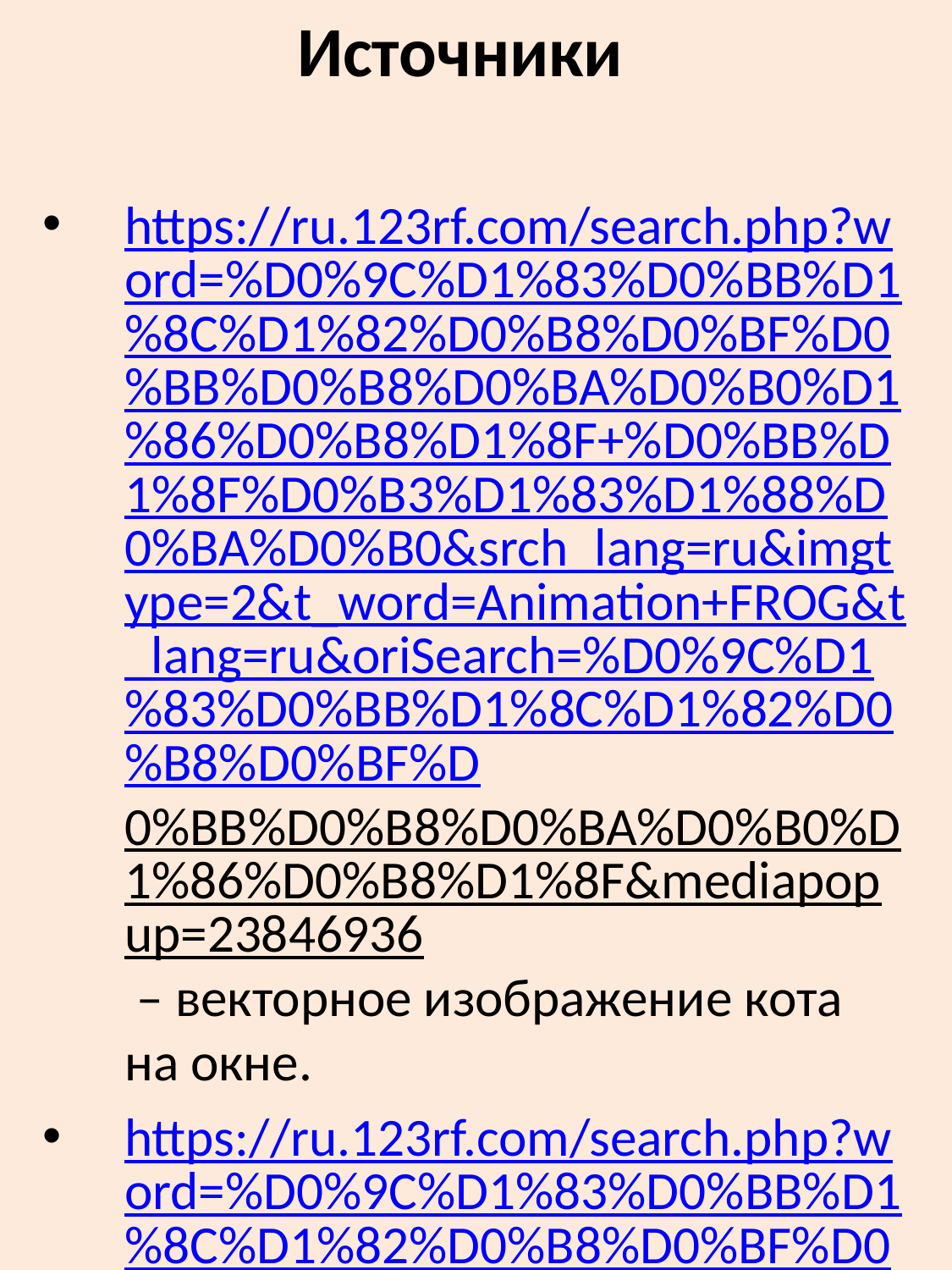

Источники

https://ru.123rf.com/search.php?word=%D0%9C%D1%83%D0%BB%D1%8C%D1%82%D0%B8%D0%BF%D0%BB%D0%B8%D0%BA%D0%B0%D1%86%D0%B8%D1%8F+%D0%BB%D1%8F%D0%B3%D1%83%D1%88%D0%BA%D0%B0&srch_lang=ru&imgtype=2&t_word=Animation+FROG&t_lang=ru&oriSearch=%D0%9C%D1%83%D0%BB%D1%8C%D1%82%D0%B8%D0%BF%D0%BB%D0%B8%D0%BA%D0%B0%D1%86%D0%B8%D1%8F&mediapopup=23846936 – векторное изображение кота на окне.
https://ru.123rf.com/search.php?word=%D0%9C%D1%83%D0%BB%D1%8C%D1%82%D0%B8%D0%BF%D0%BB%D0%B8%D0%BA%D0%B0%D1%86%D0%B8%D1%8F+%D0%BB%D1%8F%D0%B3%D1%83%D1%88%D0%BA%D0%B0&srch_lang=ru&imgtype=2&t_word=Animation+FROG&t_lang=ru&oriSearch=%D0%9C%D1%83%D0%BB%D1%8C%D1%82%D0%B8%D0%BF%D0%BB%D0%B8%D0%BA%D0%B0%D1%86%D0%B8%D1%8F&mediapopup=13814524 – изолированное векторное изображение четырех котов.
https://ru.123rf.com/search.php?word=%D0%9C%D1%83%D0%BB%D1%8C%D1%82%D0%B8%D0%BF%D0%BB%D0%B8%D0%BA%D0%B0%D1%86%D0%B8%D1%8F+%D0%BB%D1%8F%D0%B3%D1%83%D1%88%D0%BA%D0%B0&srch_lang=ru&imgtype=2&t_word=Animation+FROG&t_lang=ru&oriSearch=%D0%9C%D1%83%D0%BB%D1%8C%D1%82%D0%B8%D0%BF%D0%BB%D0%B8%D0%BA%D0%B0%D1%86%D0%B8%D1%8F&mediapopup=14103409 – изолированное векторное изображение поющего кота.
https://ru.123rf.com/search.php?word=%D0%9C%D1%83%D0%BB%D1%8C%D1%82%D0%B8%D0%BF%D0%BB%D0%B8%D0%BA%D0%B0%D1%86%D0%B8%D1%8F+%D0%BB%D1%8F%D0%B3%D1%83%D1%88%D0%BA%D0%B0&srch_lang=ru&imgtype=2&t_word=Animation+FROG&t_lang=ru&oriSearch=%D0%9C%D1%83%D0%BB%D1%8C%D1%82%D0%B8%D0%BF%D0%BB%D0%B8%D0%BA%D0%B0%D1%86%D0%B8%D1%8F&mediapopup=30027583 – изолированное векторное изображение поющих котов.